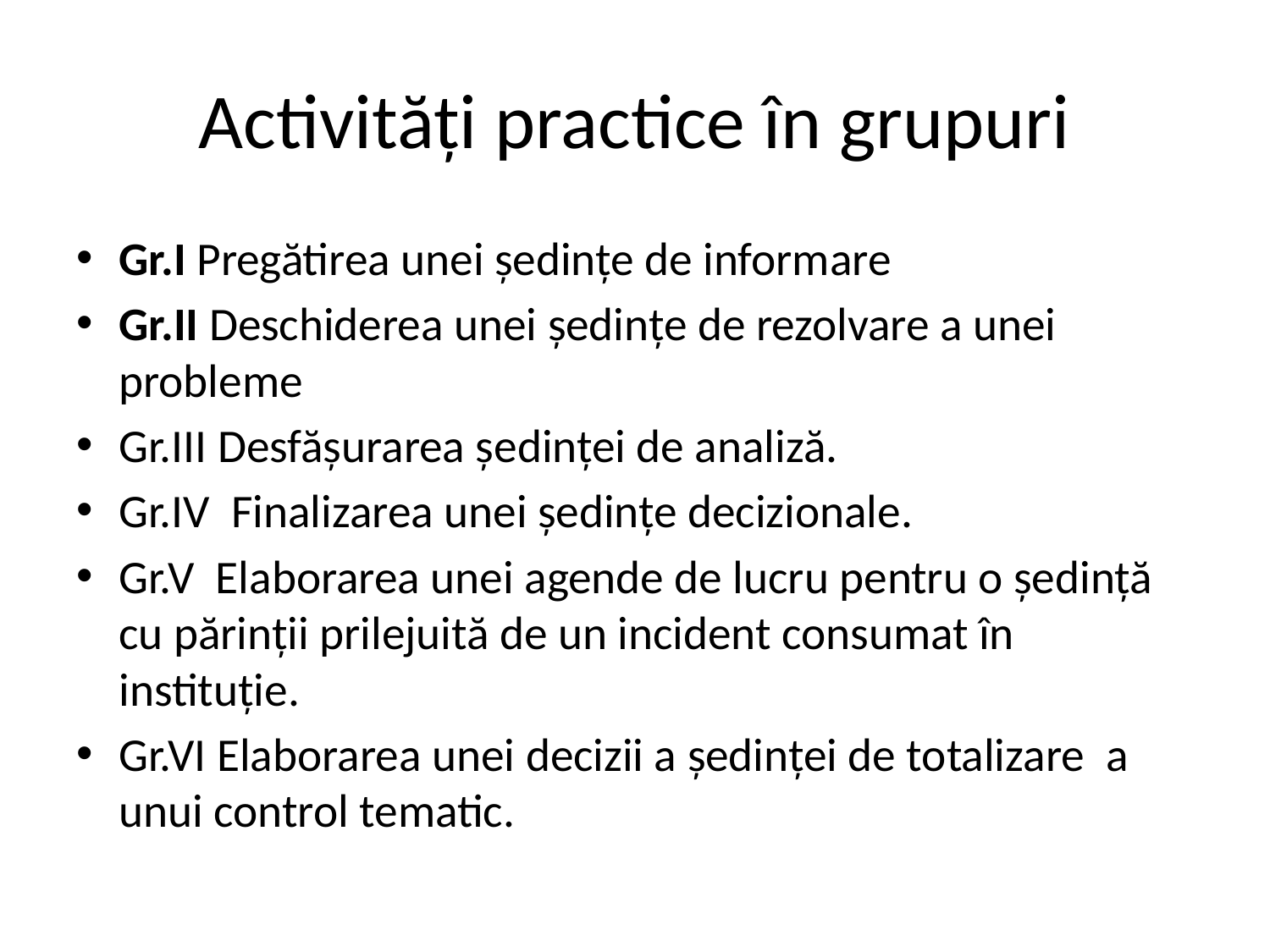

# Activități practice în grupuri
Gr.I Pregătirea unei ședințe de informare
Gr.II Deschiderea unei ședințe de rezolvare a unei probleme
Gr.III Desfășurarea ședinței de analiză.
Gr.IV  Finalizarea unei ședințe decizionale.
Gr.V  Elaborarea unei agende de lucru pentru o ședință cu părinții prilejuită de un incident consumat în instituție.
Gr.VI Elaborarea unei decizii a ședinței de totalizare  a unui control tematic.